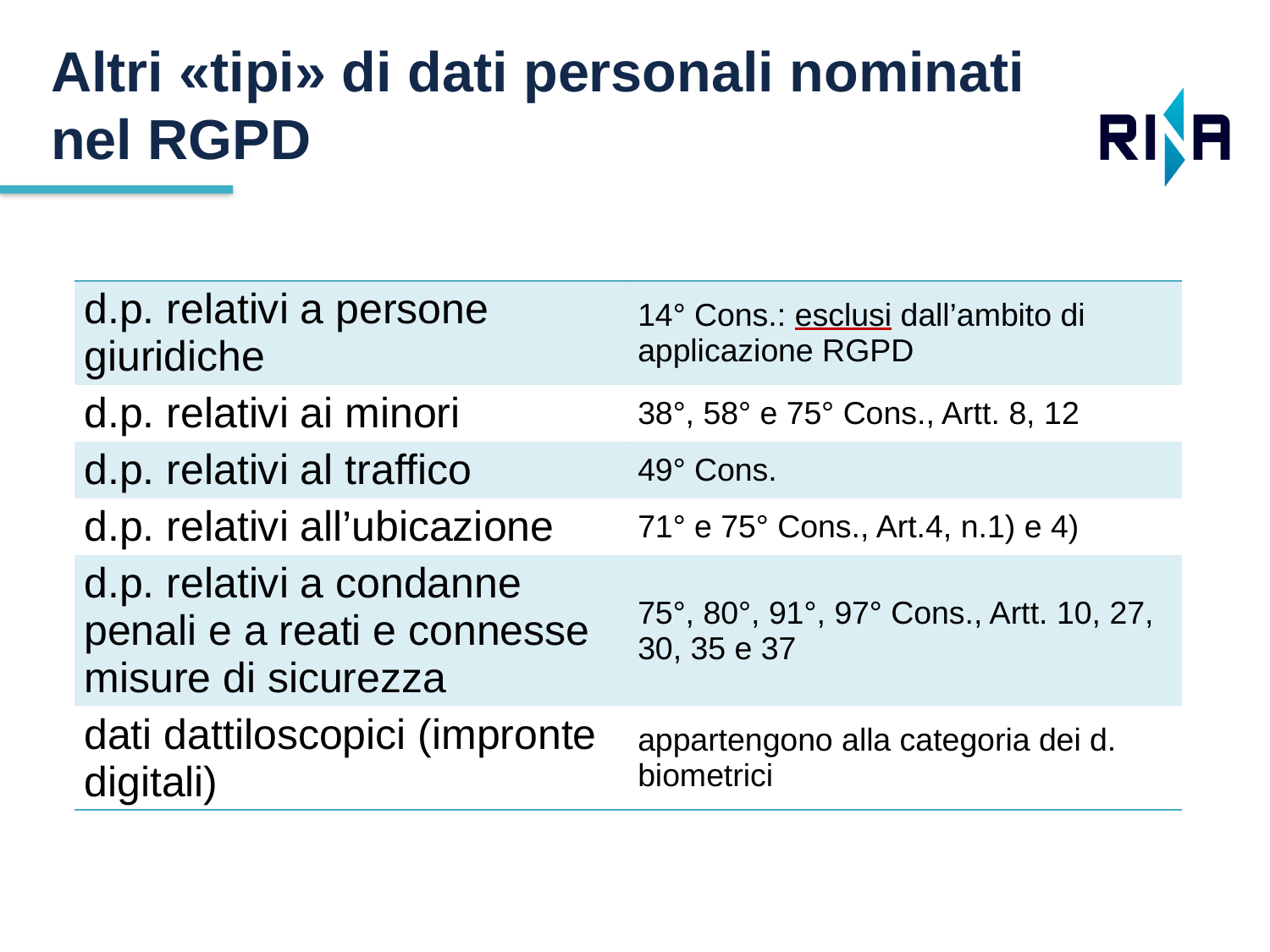

Altri «tipi» di dati personali nominati nel RGPD
| d.p. relativi a persone giuridiche | 14° Cons.: esclusi dall’ambito di applicazione RGPD |
| --- | --- |
| d.p. relativi ai minori | 38°, 58° e 75° Cons., Artt. 8, 12 |
| d.p. relativi al traffico | 49° Cons. |
| d.p. relativi all’ubicazione | 71° e 75° Cons., Art.4, n.1) e 4) |
| d.p. relativi a condanne penali e a reati e connesse misure di sicurezza | 75°, 80°, 91°, 97° Cons., Artt. 10, 27, 30, 35 e 37 |
| dati dattiloscopici (impronte digitali) | appartengono alla categoria dei d. biometrici |